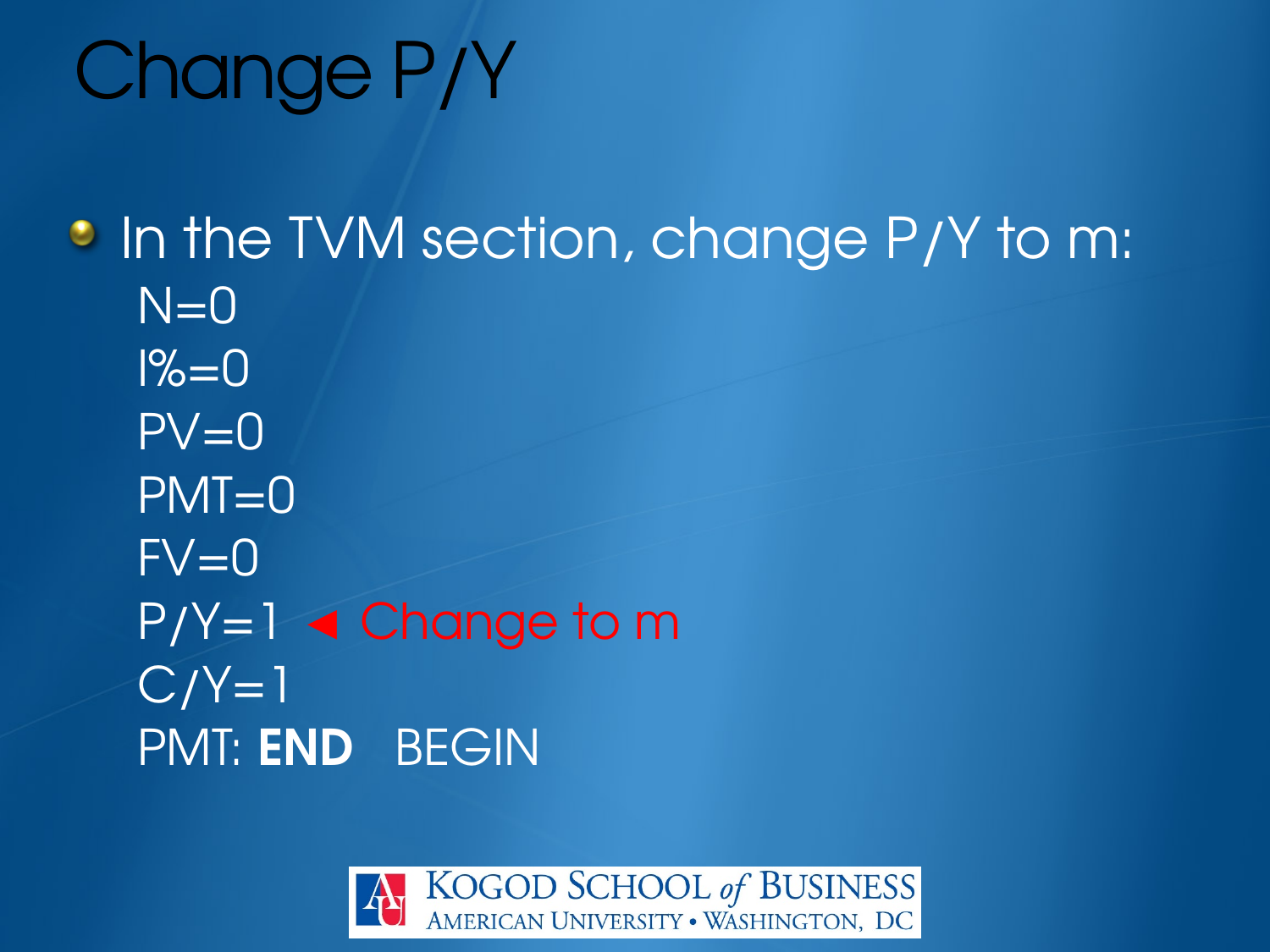

# Change P/Y
In the TVM section, change P/Y to m:
N=0
I%=0
PV=0
PMT=0
FV=0
P/Y=1 ◄ Change to m
C/Y=1
PMT: END   BEGIN